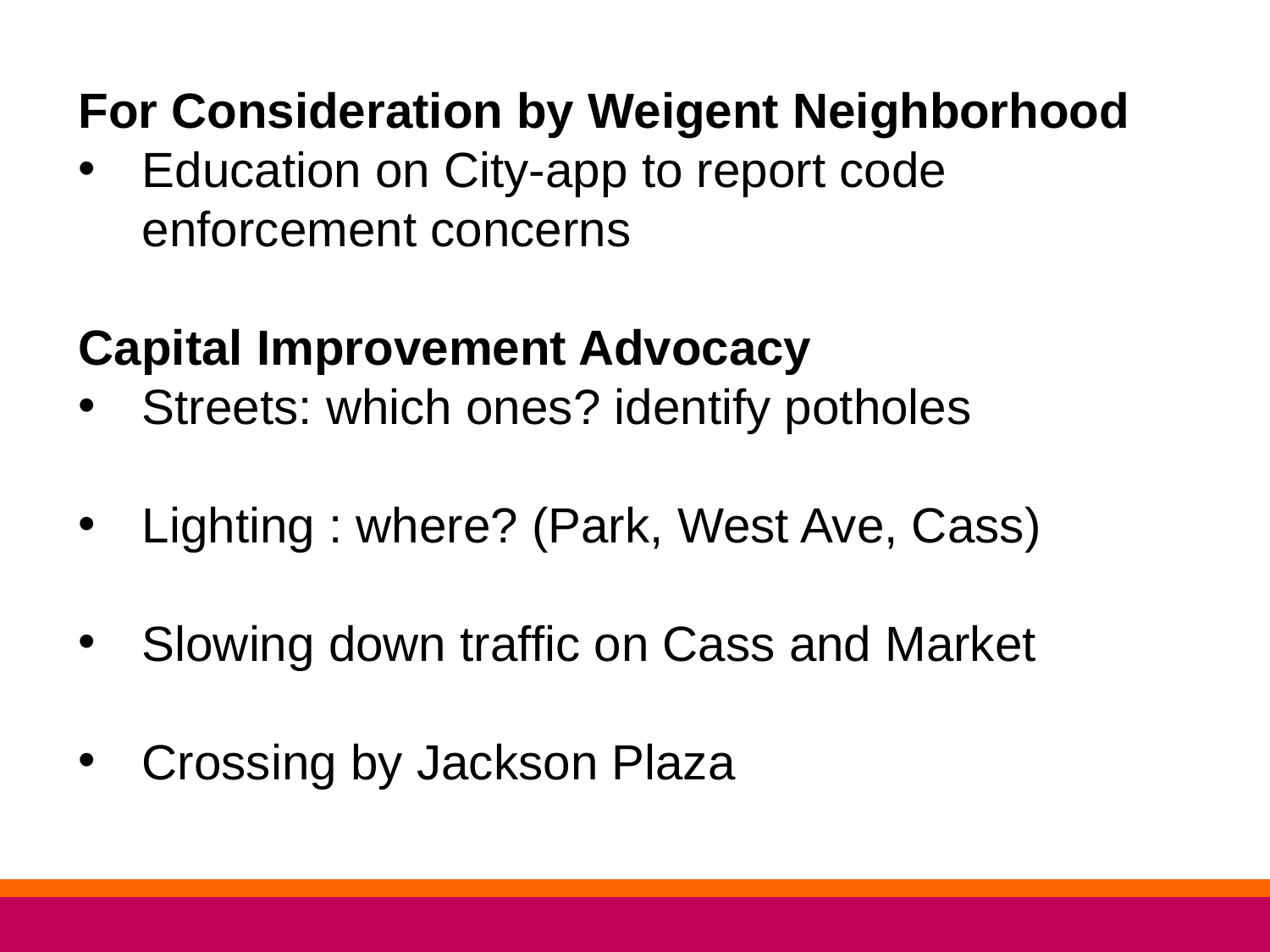

For Consideration by Weigent Neighborhood
Education on City-app to report code enforcement concerns

Capital Improvement Advocacy
Streets: which ones? identify potholes

Lighting : where? (Park, West Ave, Cass)

Slowing down traffic on Cass and Market

Crossing by Jackson Plaza